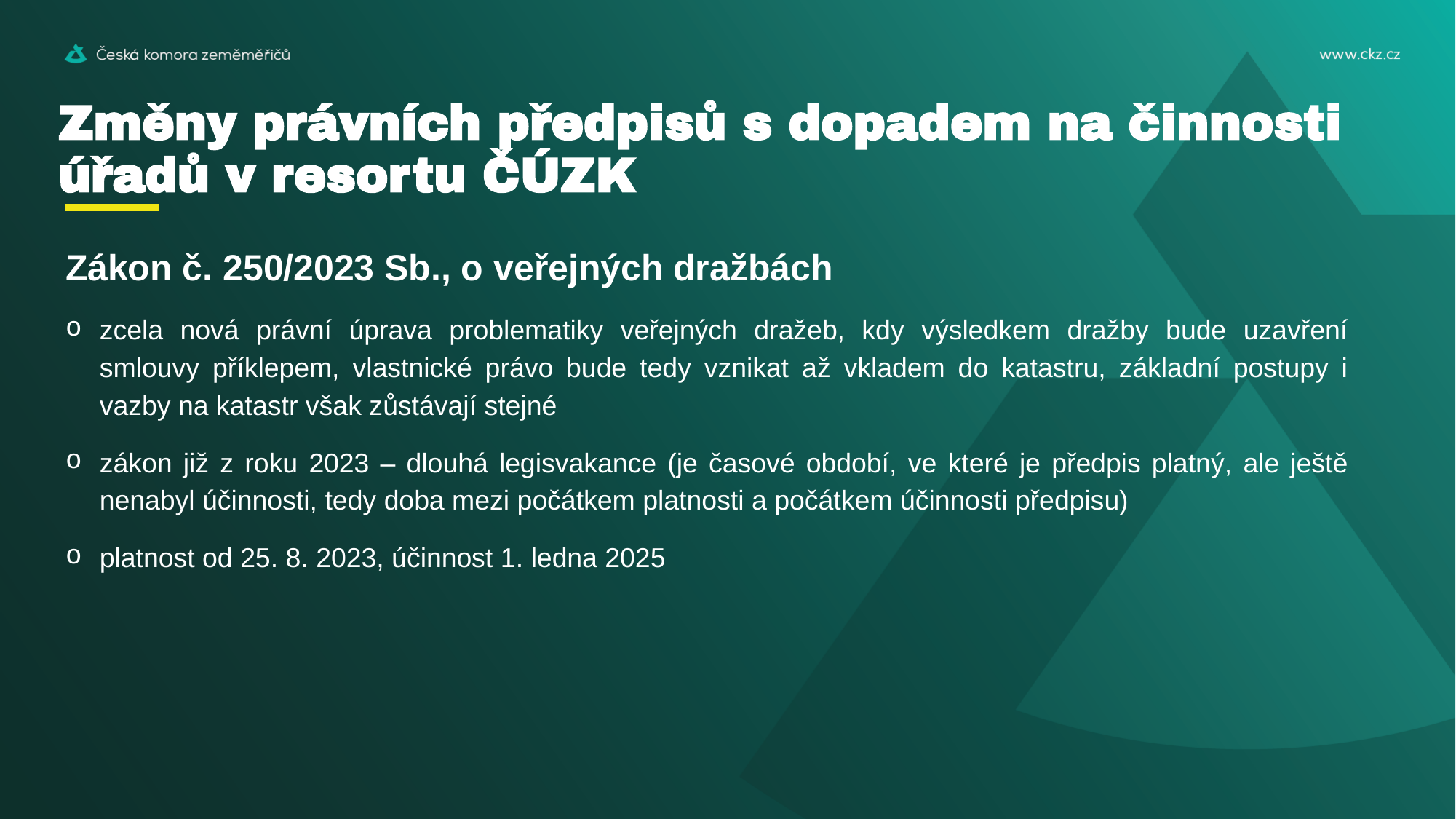

# Změny právních předpisů s dopadem na činnosti úřadů v resortu ČÚZK
Zákon č. 250/2023 Sb., o veřejných dražbách
zcela nová právní úprava problematiky veřejných dražeb, kdy výsledkem dražby bude uzavření smlouvy příklepem, vlastnické právo bude tedy vznikat až vkladem do katastru, základní postupy i vazby na katastr však zůstávají stejné
zákon již z roku 2023 – dlouhá legisvakance (je časové období, ve které je předpis platný, ale ještě nenabyl účinnosti, tedy doba mezi počátkem platnosti a počátkem účinnosti předpisu)
platnost od 25. 8. 2023, účinnost 1. ledna 2025